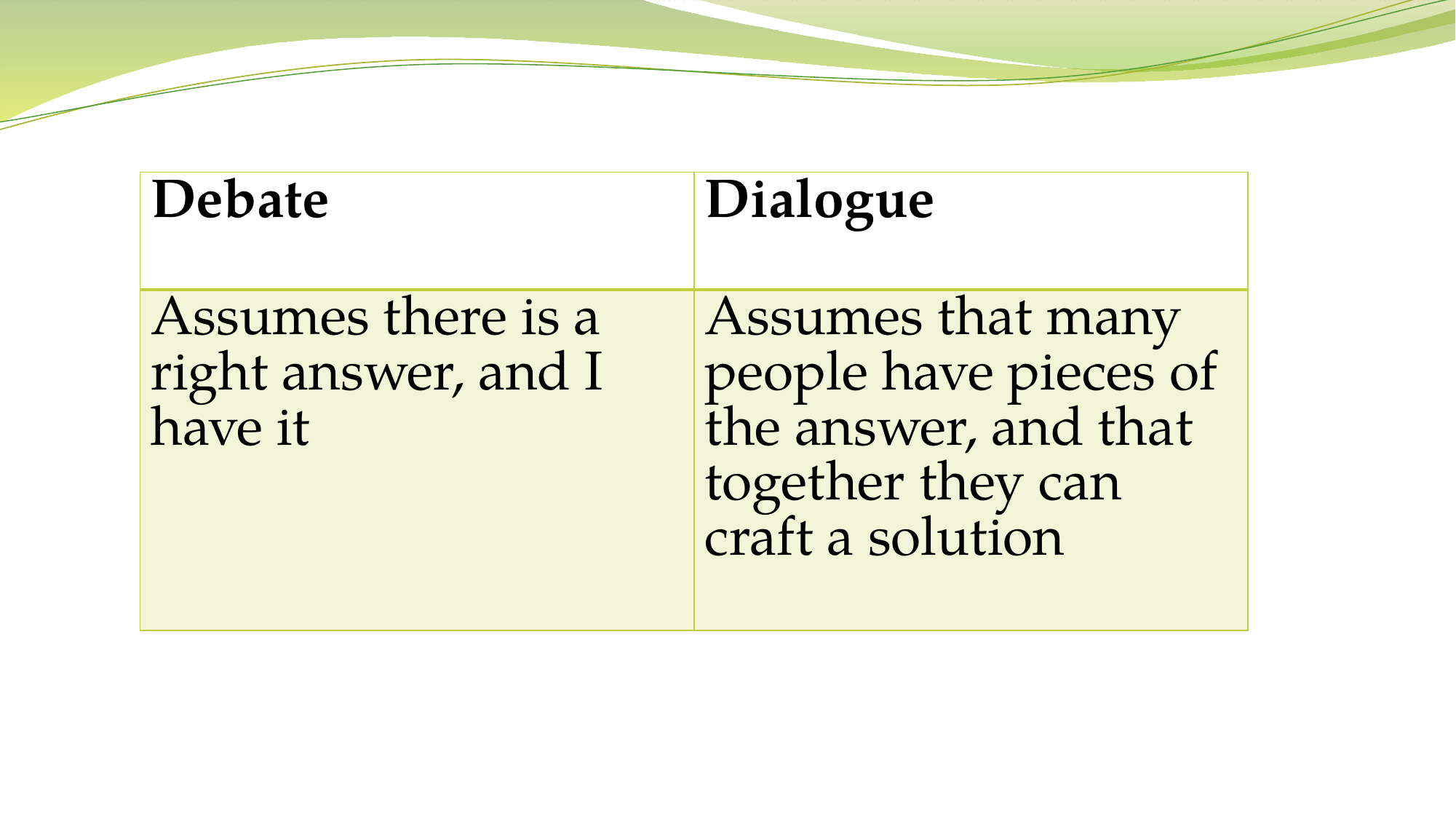

| Debate | Dialogue |
| --- | --- |
| Assumes there is a right answer, and I have it | Assumes that many people have pieces of the answer, and that together they can craft a solution |